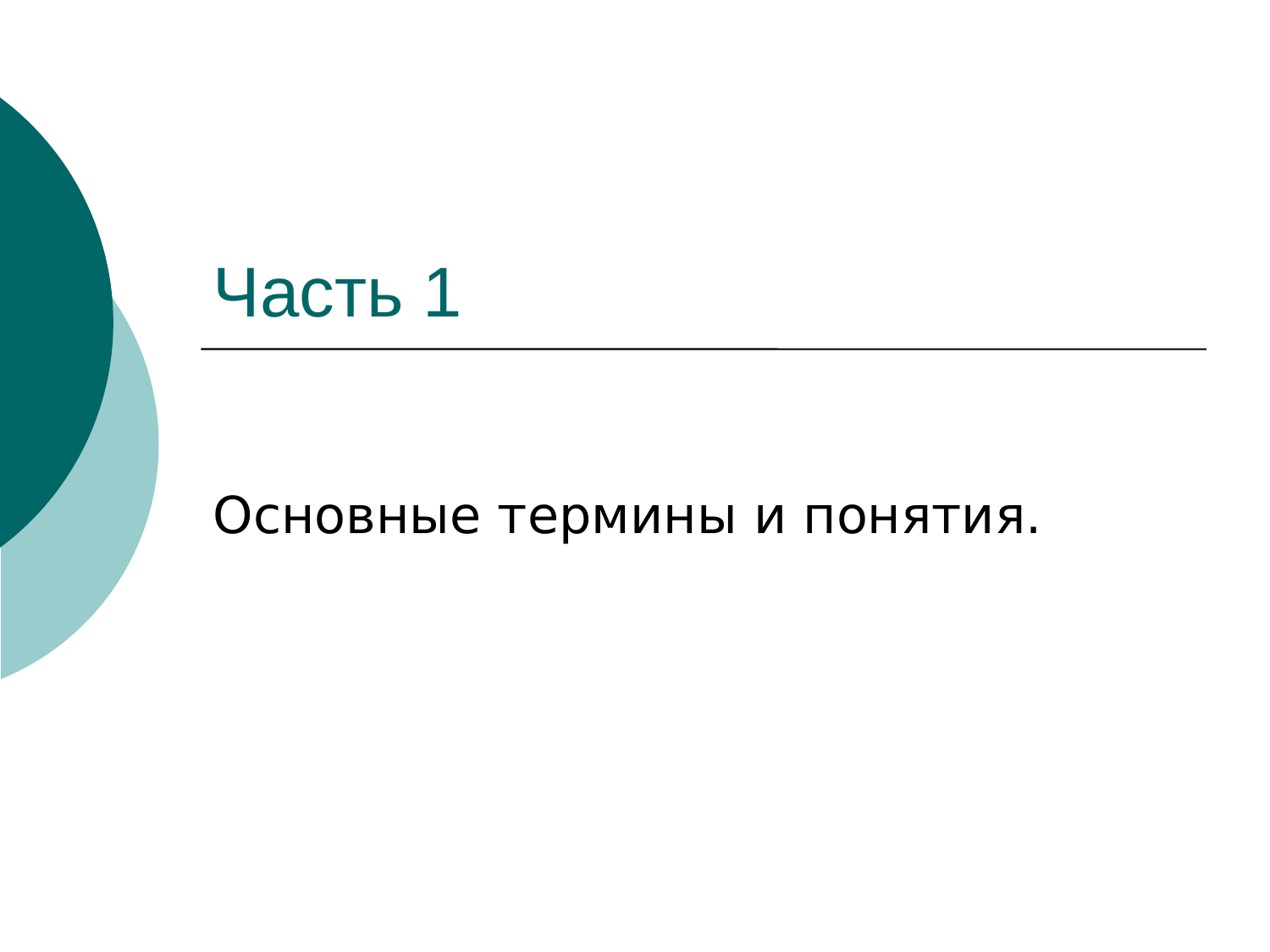

# Часть 1
Основные термины и понятия.